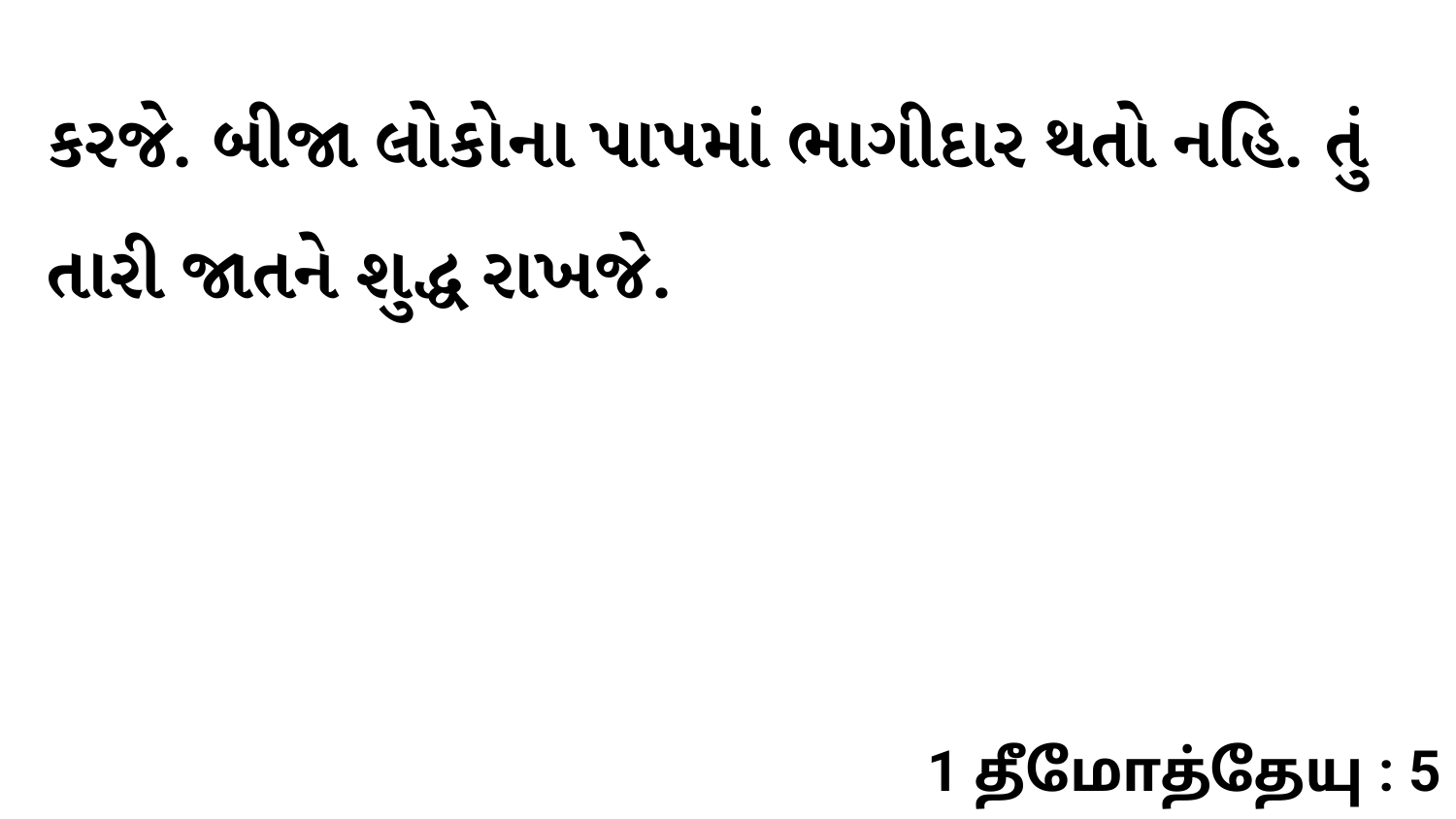

કરજે. બીજા લોકોના પાપમાં ભાગીદાર થતો નહિ. તું તારી જાતને શુદ્ધ રાખજે.
1 தீமோத்தேயு : 5